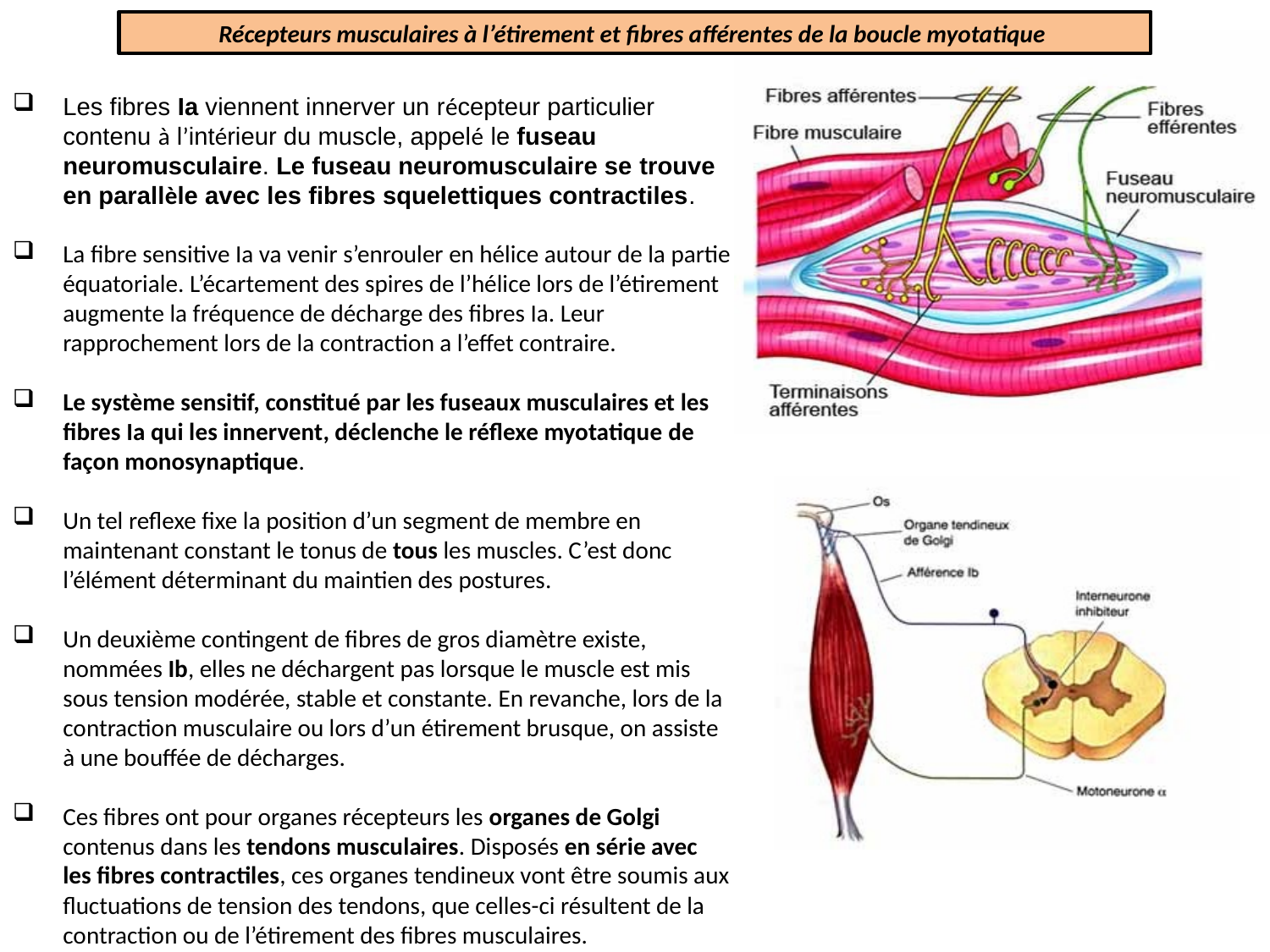

Récepteurs musculaires à l’étirement et fibres afférentes de la boucle myotatique

Les fibres Ia viennent innerver un récepteur particulier contenu à l’intérieur du muscle, appelé le fuseau neuromusculaire. Le fuseau neuromusculaire se trouve en parallèle avec les fibres squelettiques contractiles.

La fibre sensitive Ia va venir s’enrouler en hélice autour de la partie équatoriale. L’écartement des spires de l’hélice lors de l’étirement augmente la fréquence de décharge des fibres Ia. Leur rapprochement lors de la contraction a l’effet contraire.

Le système sensitif, constitué par les fuseaux musculaires et les fibres Ia qui les innervent, déclenche le réflexe myotatique de façon monosynaptique.

Un tel reflexe fixe la position d’un segment de membre en maintenant constant le tonus de tous les muscles. C’est donc l’élément déterminant du maintien des postures.

Un deuxième contingent de fibres de gros diamètre existe, nommées Ib, elles ne déchargent pas lorsque le muscle est mis sous tension modérée, stable et constante. En revanche, lors de la contraction musculaire ou lors d’un étirement brusque, on assiste à une bouffée de décharges.

Ces fibres ont pour organes récepteurs les organes de Golgi contenus dans les tendons musculaires. Disposés en série avec les fibres contractiles, ces organes tendineux vont être soumis aux fluctuations de tension des tendons, que celles-ci résultent de la contraction ou de l’étirement des fibres musculaires.